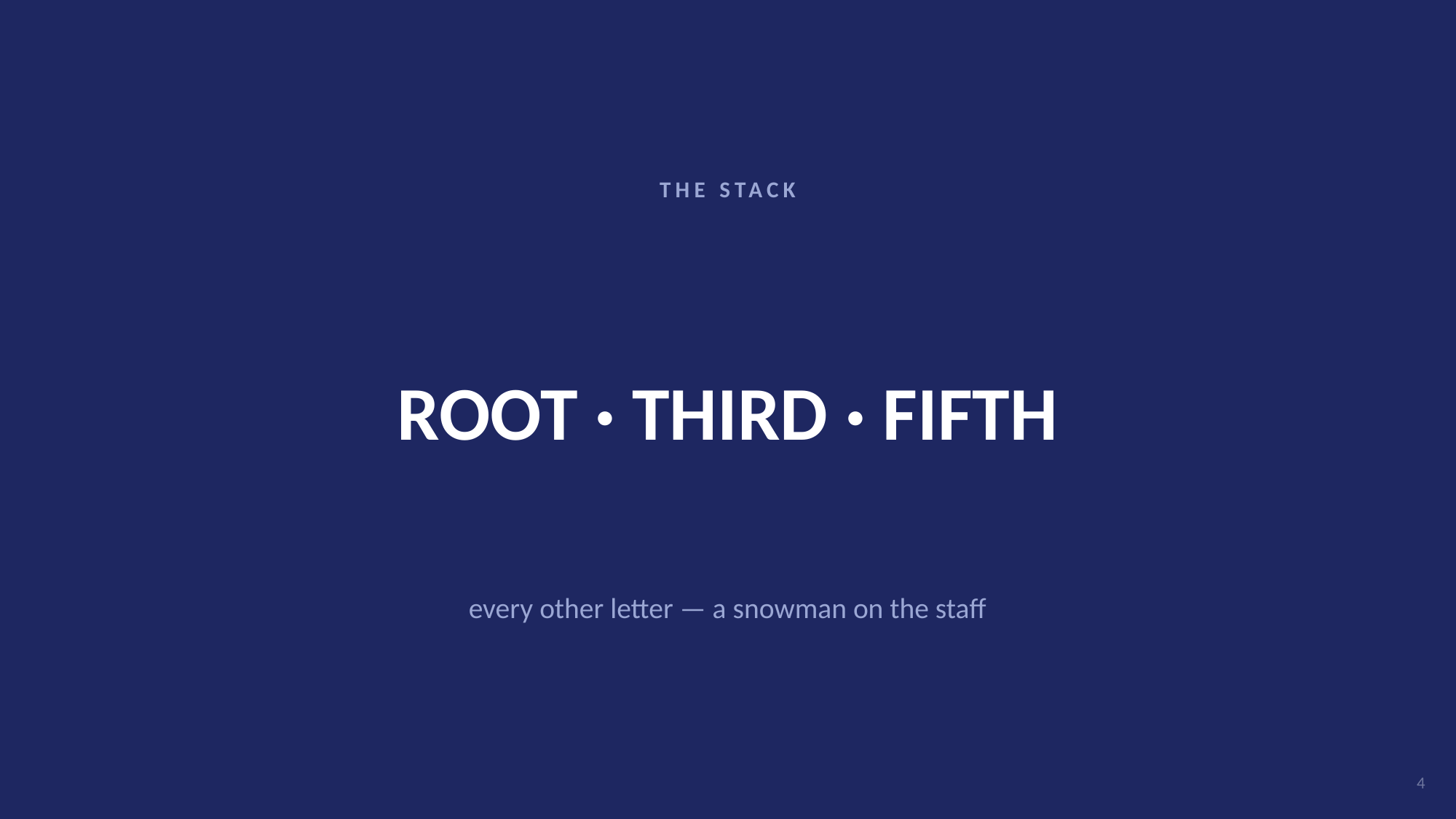

THE STACK
# ROOT · THIRD · FIFTH
every other letter — a snowman on the staff
4